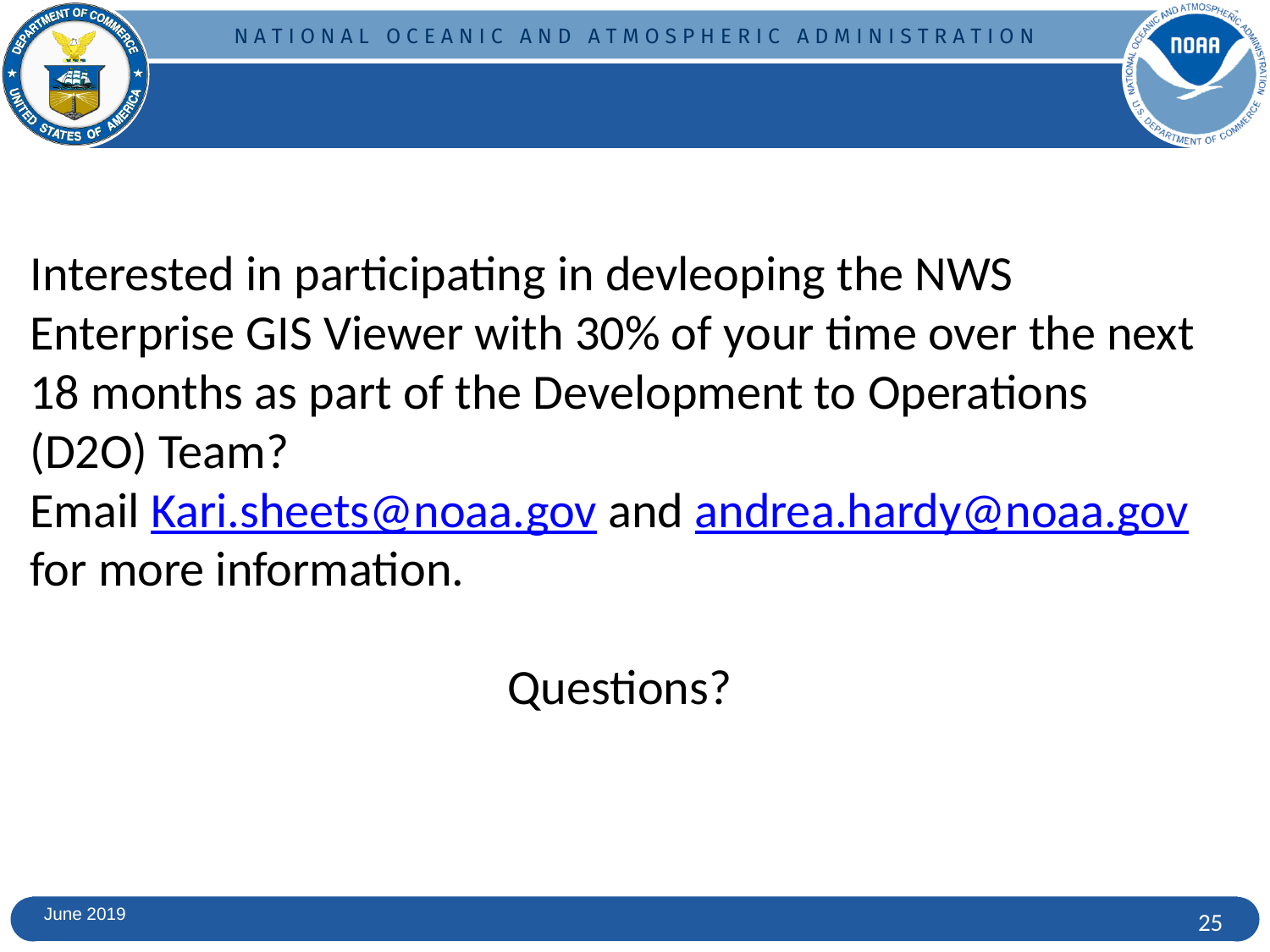

#
Interested in participating in devleoping the NWS Enterprise GIS Viewer with 30% of your time over the next 18 months as part of the Development to Operations (D2O) Team?
Email Kari.sheets@noaa.gov and andrea.hardy@noaa.gov for more information.

Questions?